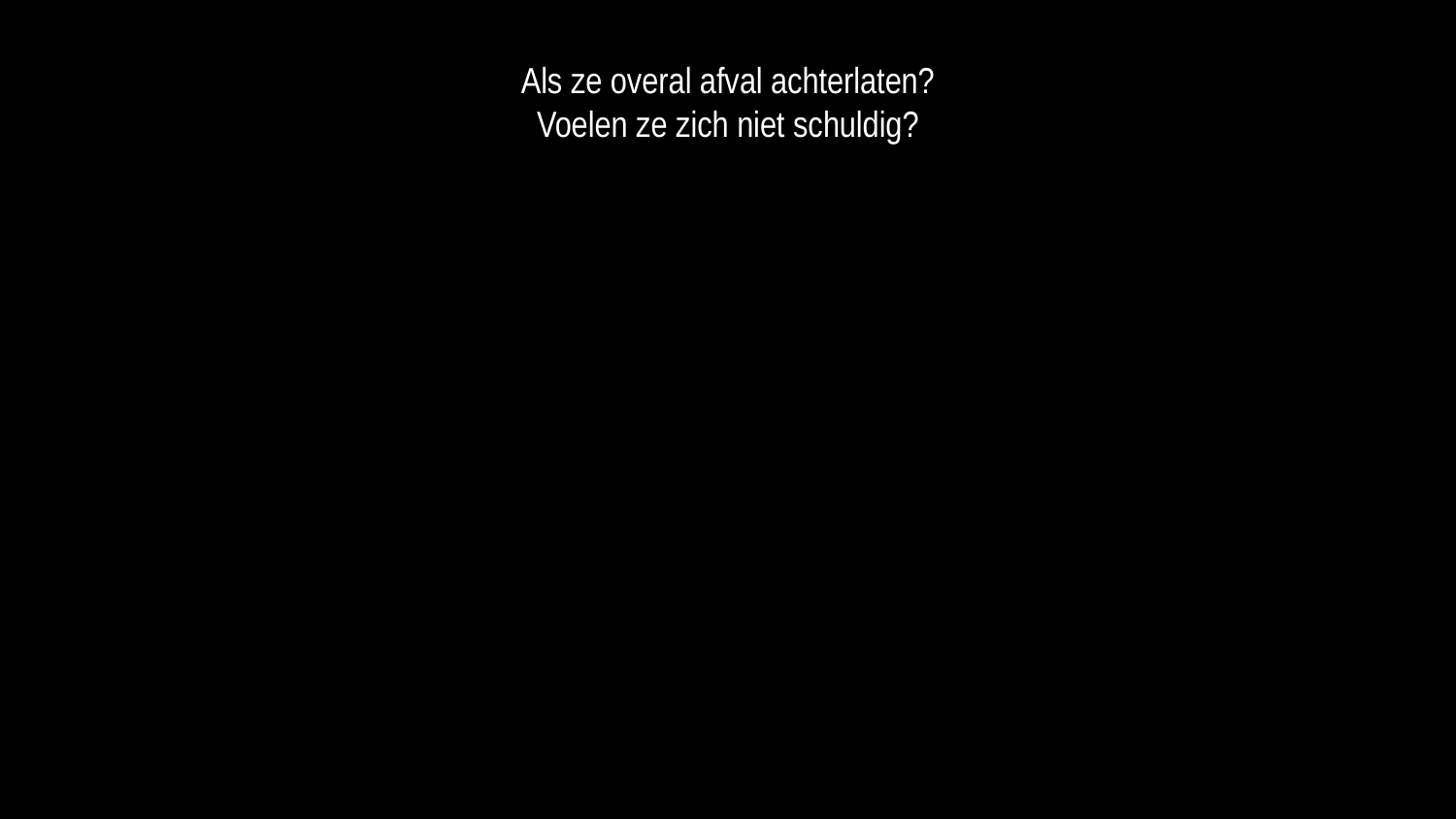

Als ze overal afval achterlaten?
Voelen ze zich niet schuldig?